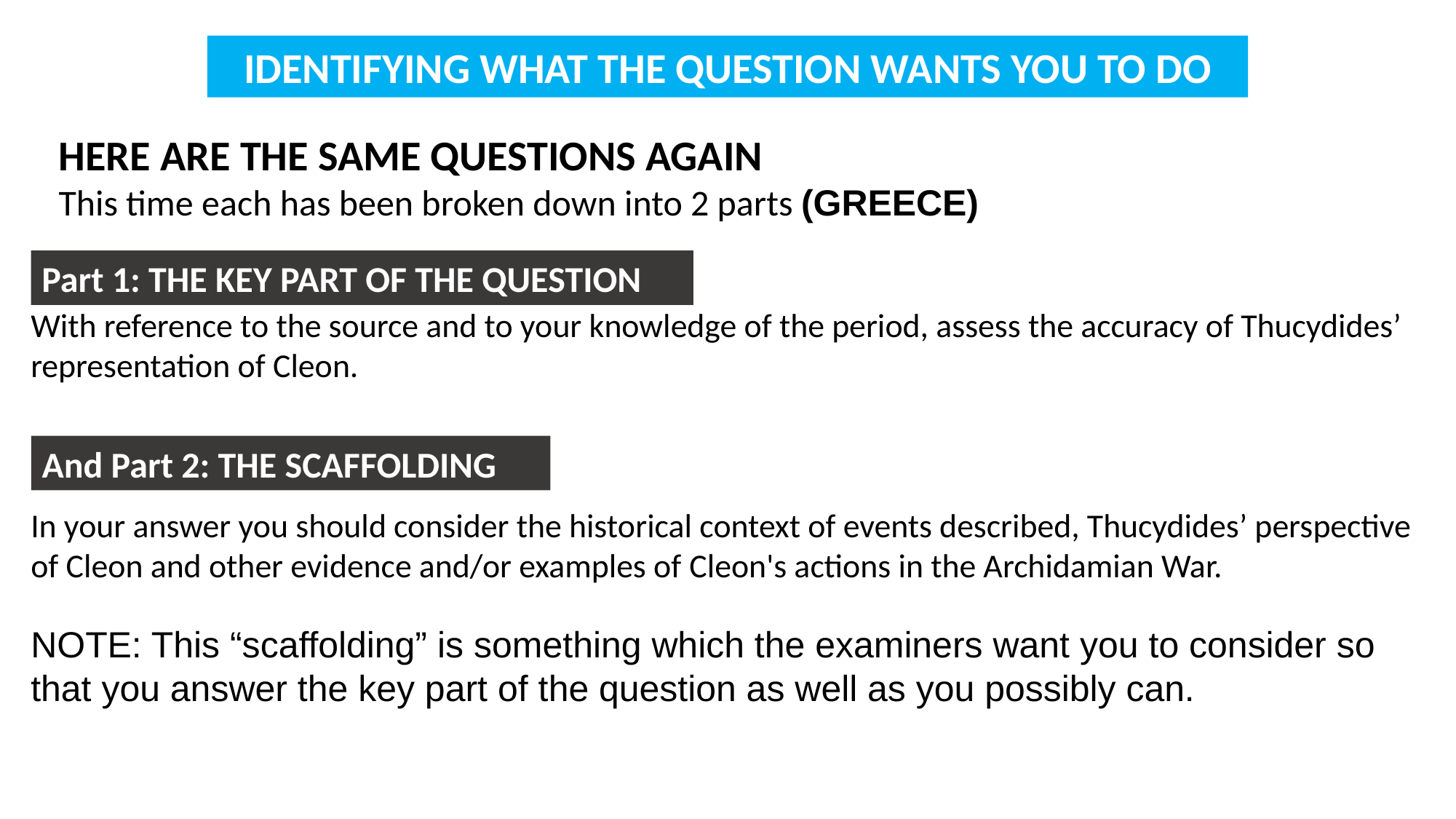

IDENTIFYING WHAT THE QUESTION WANTS YOU TO DO
HERE ARE THE SAME QUESTIONS AGAIN
This time each has been broken down into 2 parts (GREECE)

Part 1: THE KEY PART OF THE QUESTION

With reference to the source and to your knowledge of the period, assess the accuracy of Thucydides’ representation of Cleon.

In your answer you should consider the historical context of events described, Thucydides’ perspective of Cleon and other evidence and/or examples of Cleon's actions in the Archidamian War.

NOTE: This “scaffolding” is something which the examiners want you to consider so that you answer the key part of the question as well as you possibly can.
And Part 2: THE SCAFFOLDING